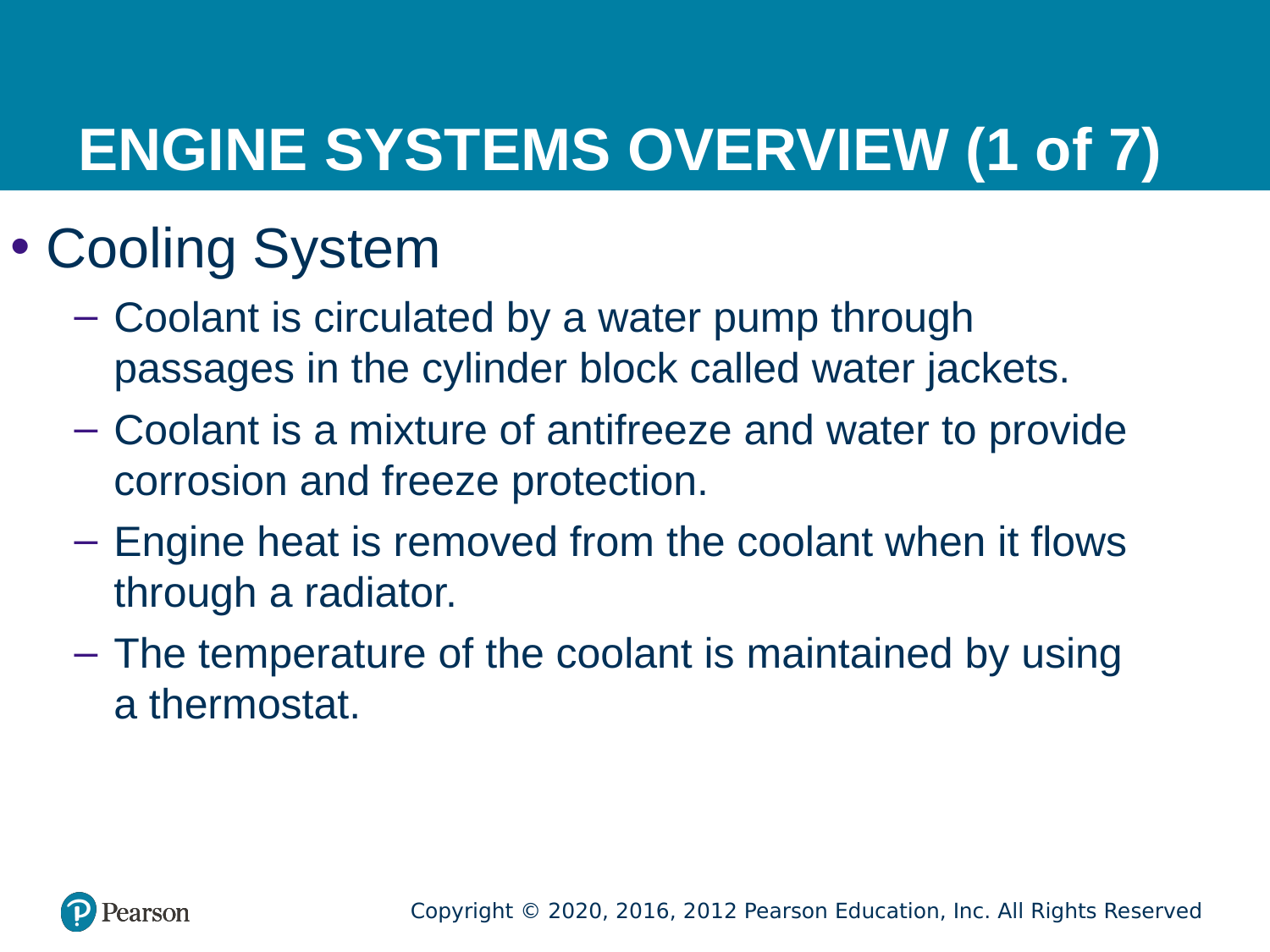

# ENGINE SYSTEMS OVERVIEW (1 of 7)
Cooling System
Coolant is circulated by a water pump through passages in the cylinder block called water jackets.
Coolant is a mixture of antifreeze and water to provide corrosion and freeze protection.
Engine heat is removed from the coolant when it flows through a radiator.
The temperature of the coolant is maintained by using a thermostat.